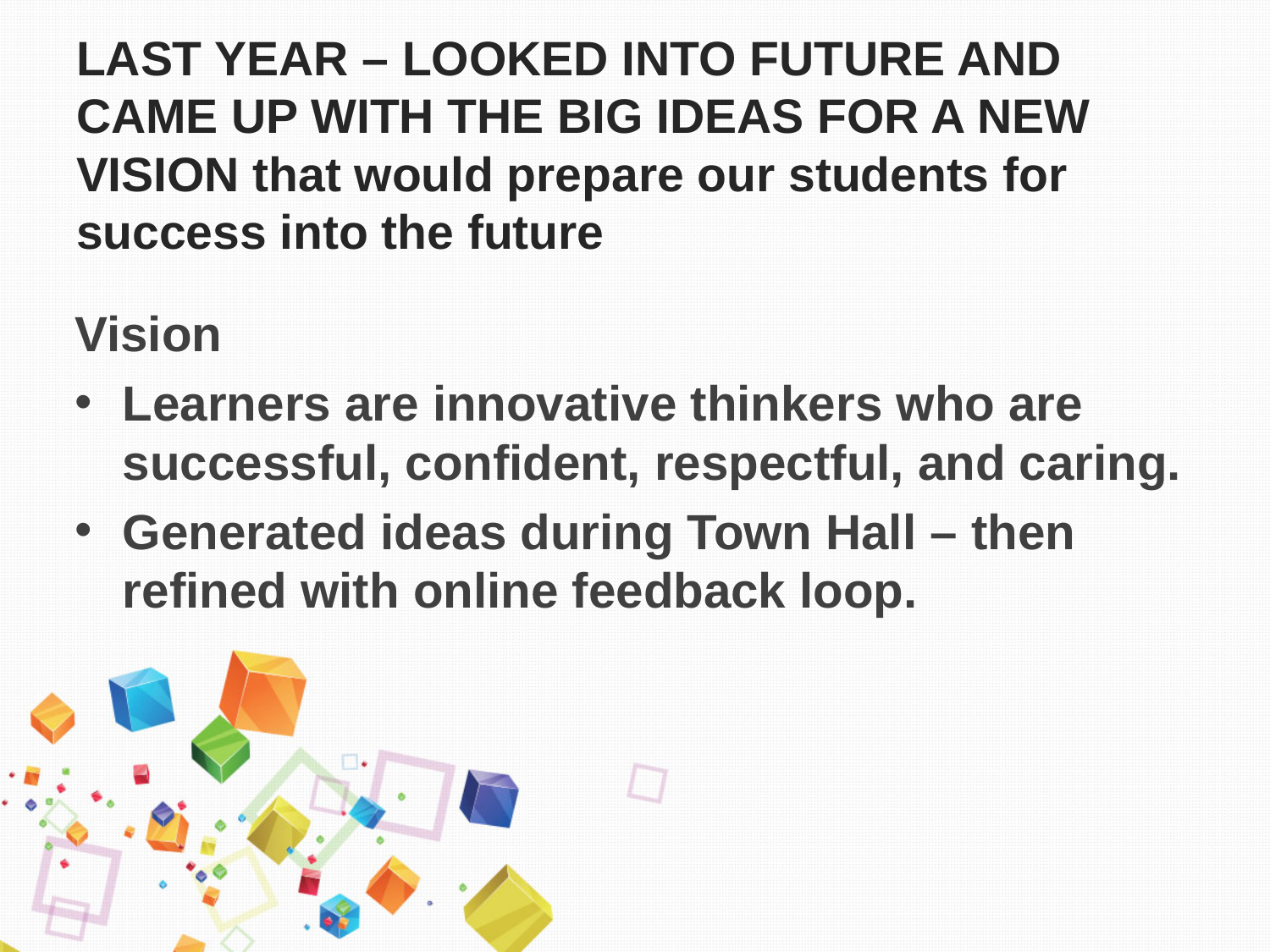

# LAST YEAR – LOOKED INTO FUTURE AND CAME UP WITH THE BIG IDEAS FOR A NEW VISION that would prepare our students for success into the future
Vision
Learners are innovative thinkers who are successful, confident, respectful, and caring.
Generated ideas during Town Hall – then refined with online feedback loop.